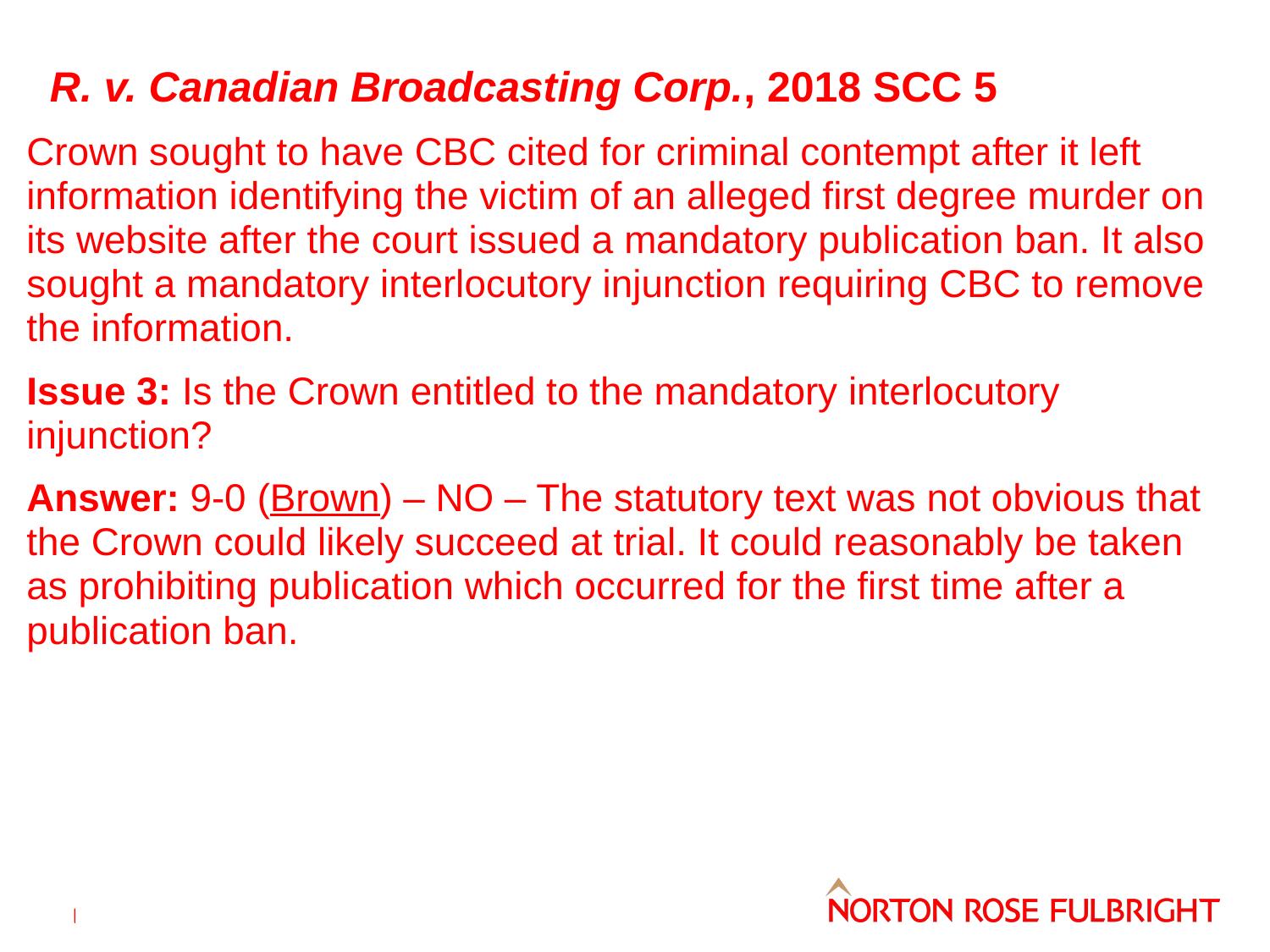

# R. v. Canadian Broadcasting Corp., 2018 SCC 5
Crown sought to have CBC cited for criminal contempt after it left information identifying the victim of an alleged first degree murder on its website after the court issued a mandatory publication ban. It also sought a mandatory interlocutory injunction requiring CBC to remove the information.
Issue 3: Is the Crown entitled to the mandatory interlocutory injunction?
Answer: 9-0 (Brown) – NO – The statutory text was not obvious that the Crown could likely succeed at trial. It could reasonably be taken as prohibiting publication which occurred for the first time after a publication ban.